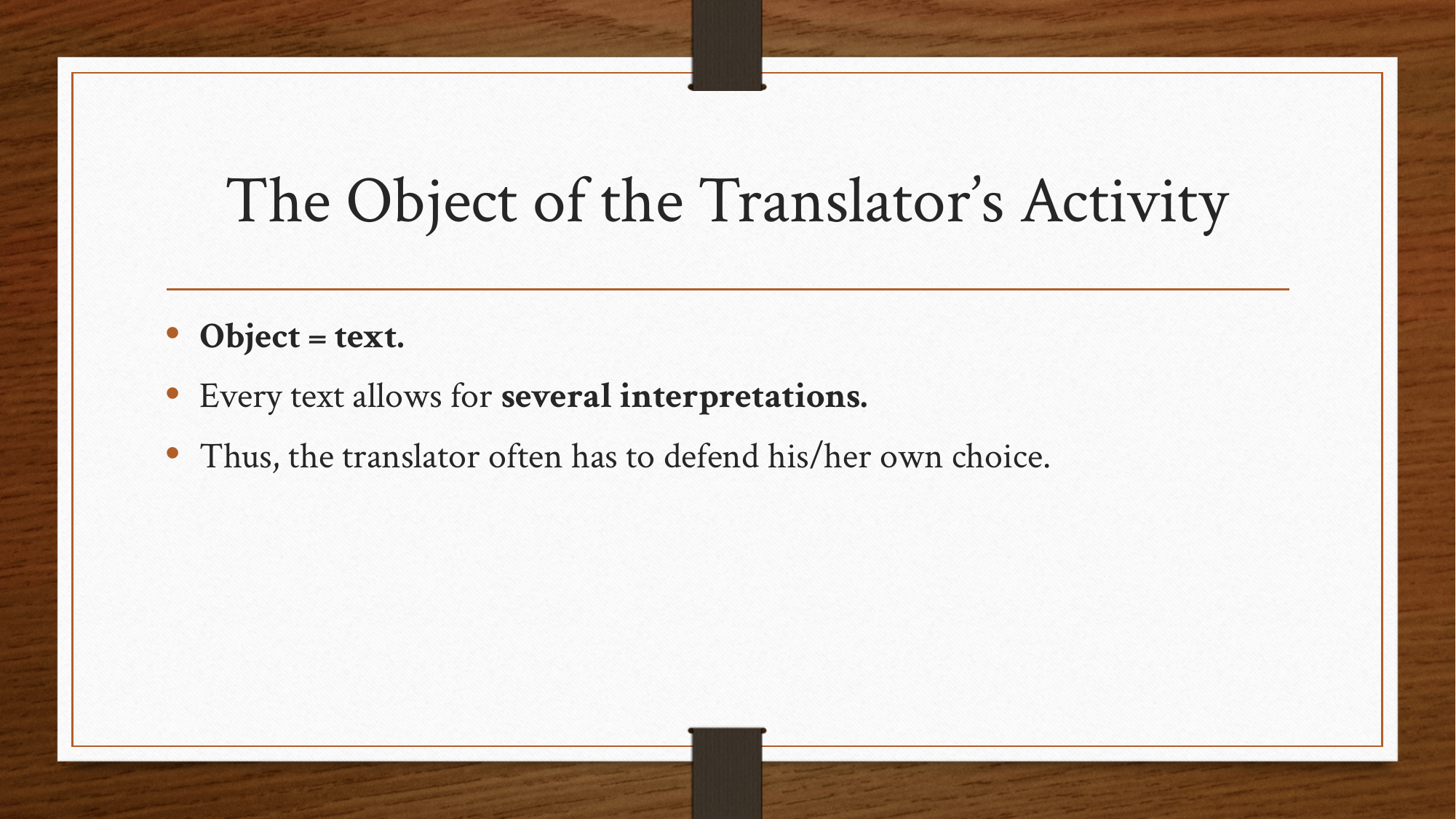

# The Object of the Translator’s Activity
Object = text.
Every text allows for several interpretations.
Thus, the translator often has to defend his/her own choice.